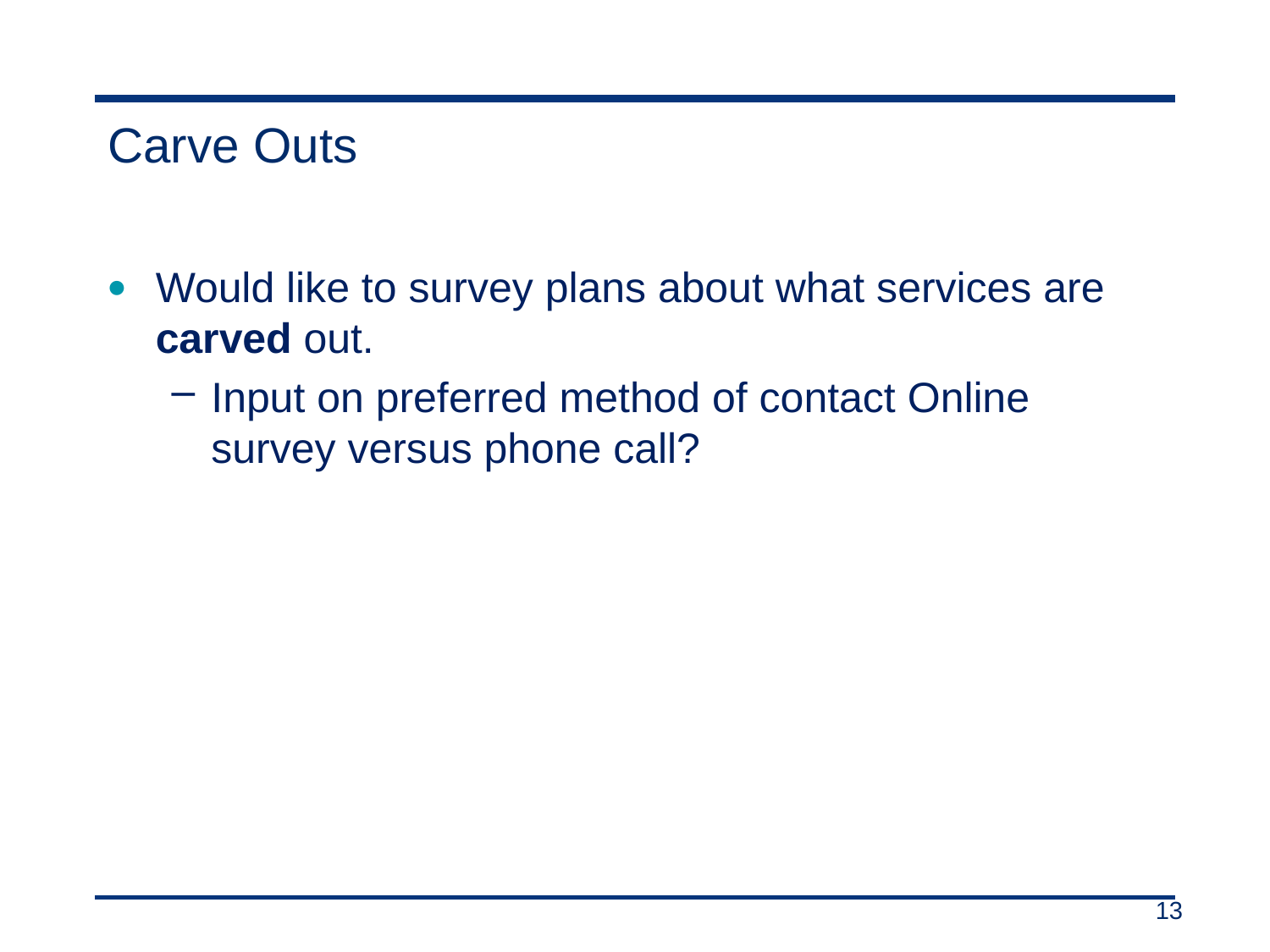

# Carve Outs
Would like to survey plans about what services are carved out.
Input on preferred method of contact Online survey versus phone call?